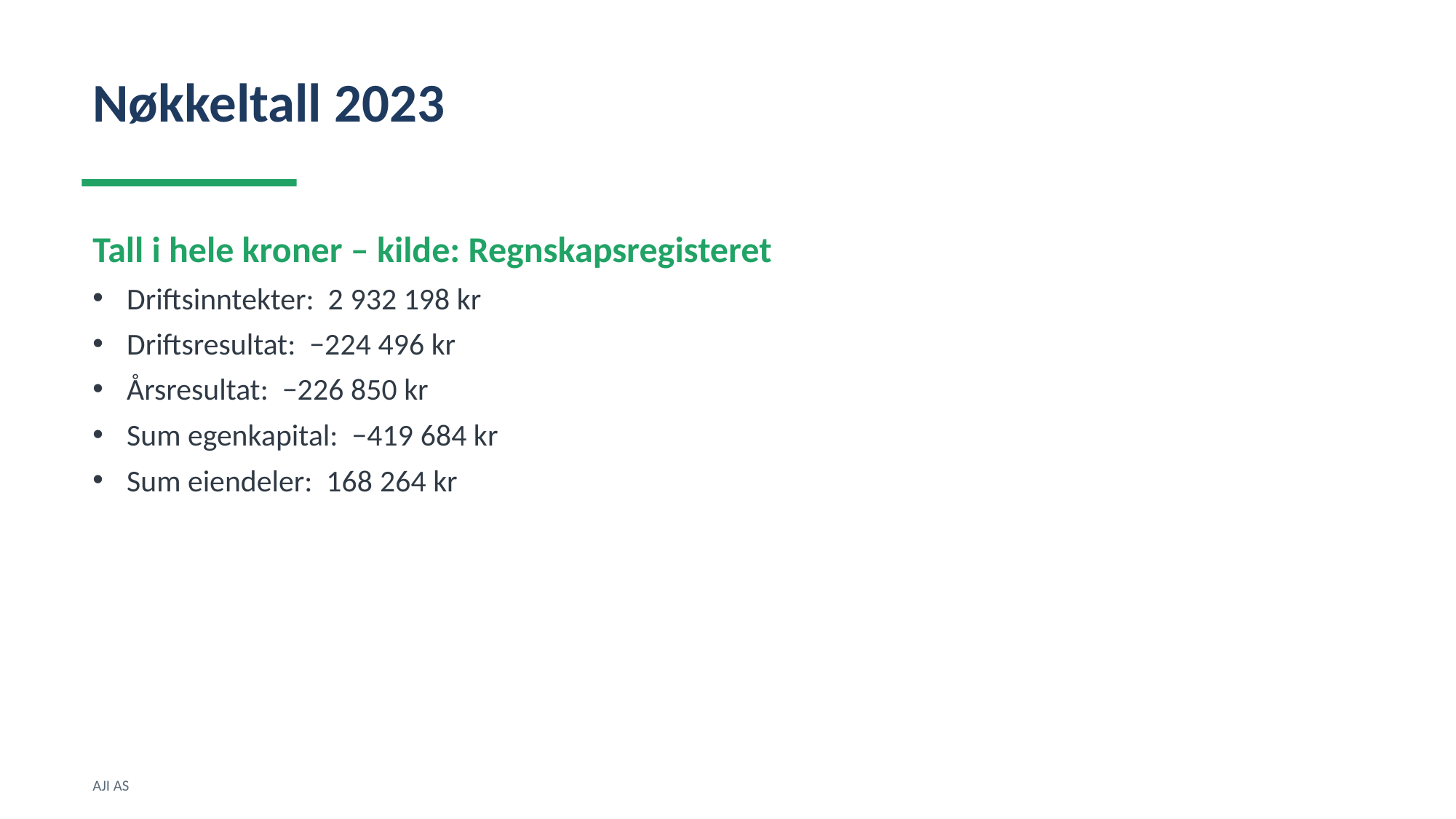

Nøkkeltall 2023

Tall i hele kroner – kilde: Regnskapsregisteret
Driftsinntekter:  2 932 198 kr
Driftsresultat:  −224 496 kr
Årsresultat:  −226 850 kr
Sum egenkapital:  −419 684 kr
Sum eiendeler:  168 264 kr
AJI AS